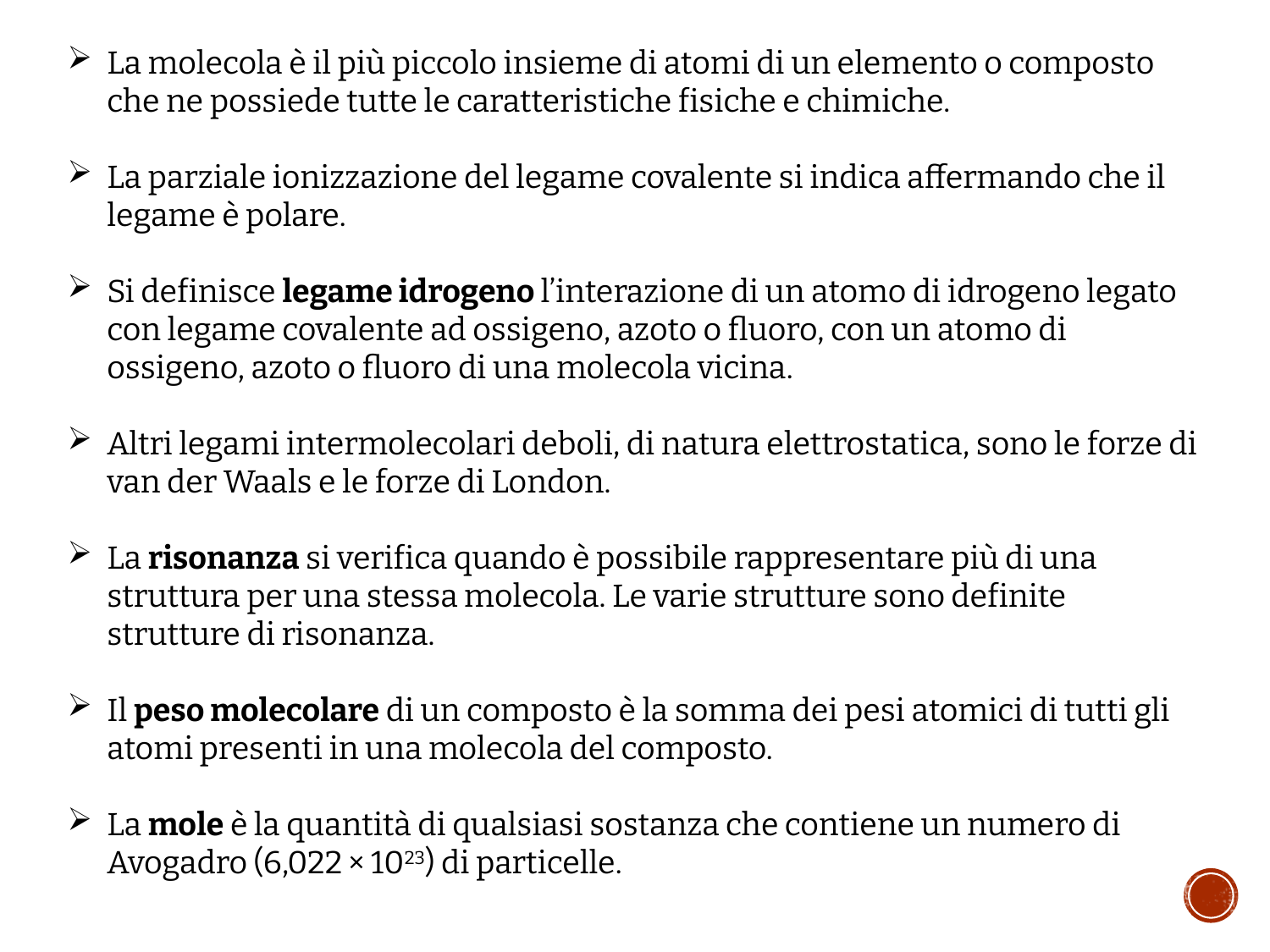

La molecola è il più piccolo insieme di atomi di un elemento o composto che ne possiede tutte le caratteristiche fisiche e chimiche.

La parziale ionizzazione del legame covalente si indica affermando che il legame è polare.

Si definisce legame idrogeno l’interazione di un atomo di idrogeno legato con legame covalente ad ossigeno, azoto o fluoro, con un atomo di ossigeno, azoto o fluoro di una molecola vicina.

Altri legami intermolecolari deboli, di natura elettrostatica, sono le forze di van der Waals e le forze di London.

La risonanza si verifica quando è possibile rappresentare più di una struttura per una stessa molecola. Le varie strutture sono definite strutture di risonanza.

Il peso molecolare di un composto è la somma dei pesi atomici di tutti gli atomi presenti in una molecola del composto.

La mole è la quantità di qualsiasi sostanza che contiene un numero di Avogadro (6,022 × 1023) di particelle.